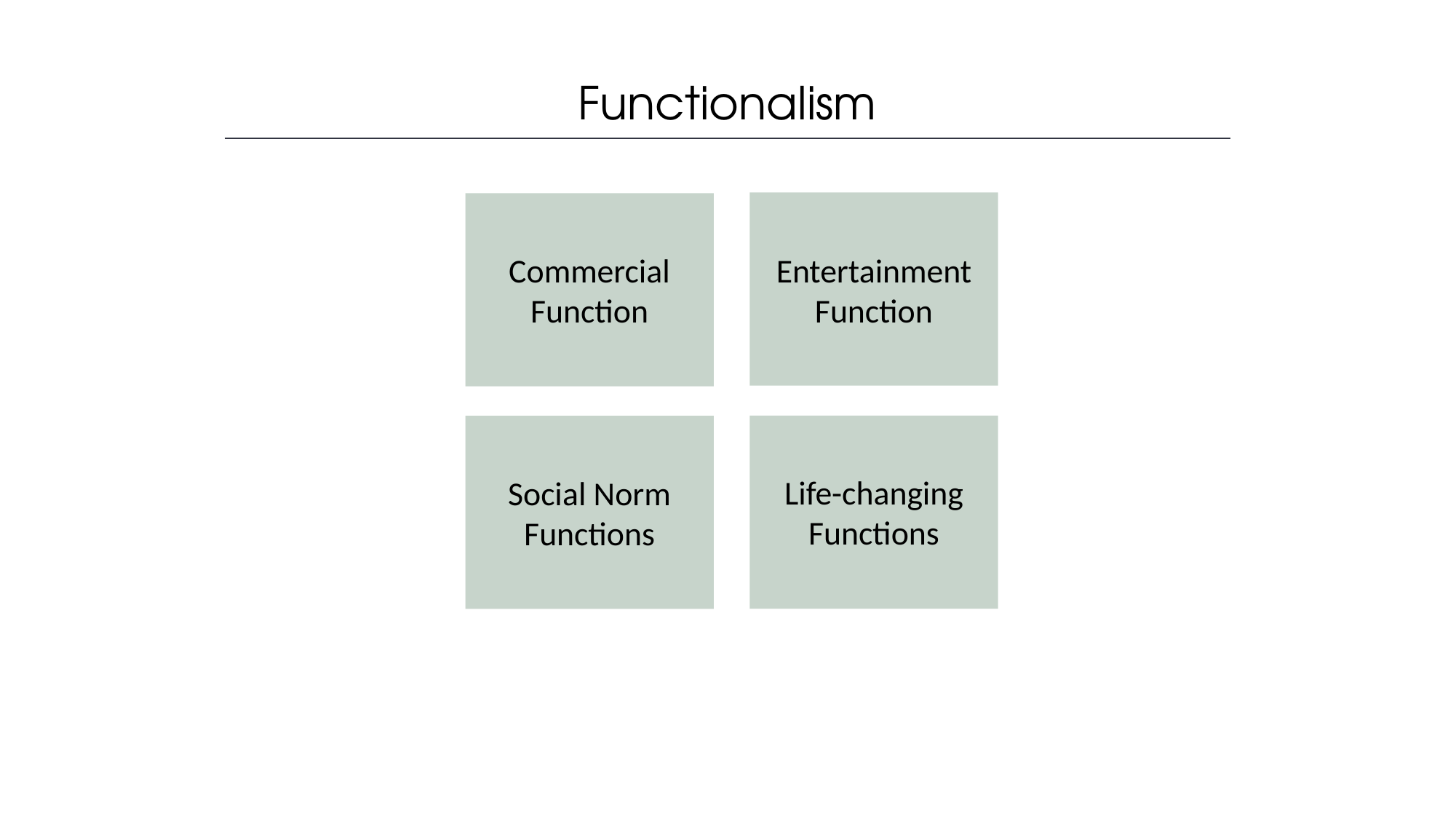

Functionalism
HAWKES LEARNING

Entertainment Function

Commercial Function

Life-changing Functions

Social Norm Functions